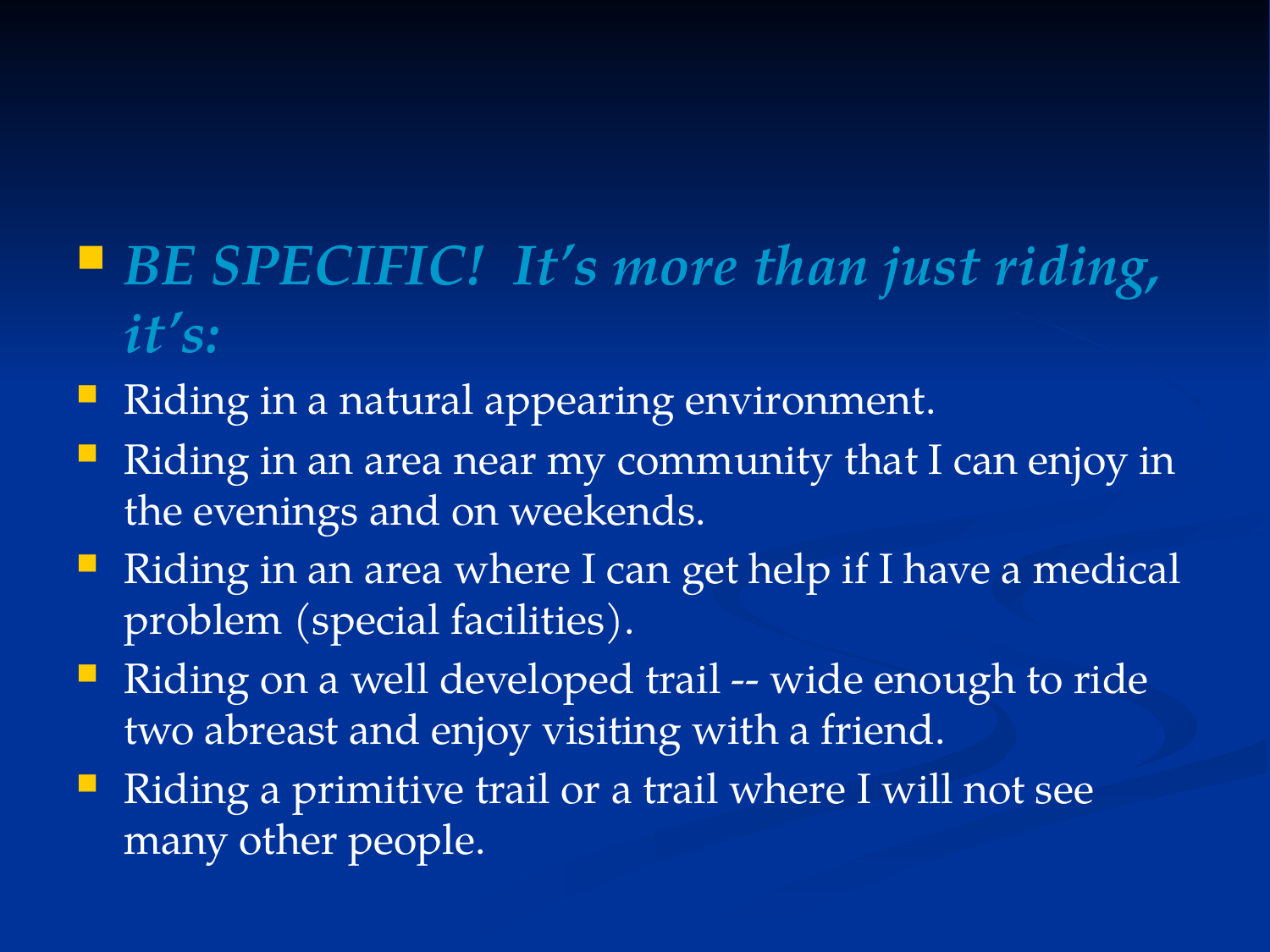

#
BE SPECIFIC!  It’s more than just riding, it’s:
Riding in a natural appearing environment.
Riding in an area near my community that I can enjoy in the evenings and on weekends.
Riding in an area where I can get help if I have a medical problem (special facilities).
Riding on a well developed trail -- wide enough to ride two abreast and enjoy visiting with a friend.
Riding a primitive trail or a trail where I will not see many other people.